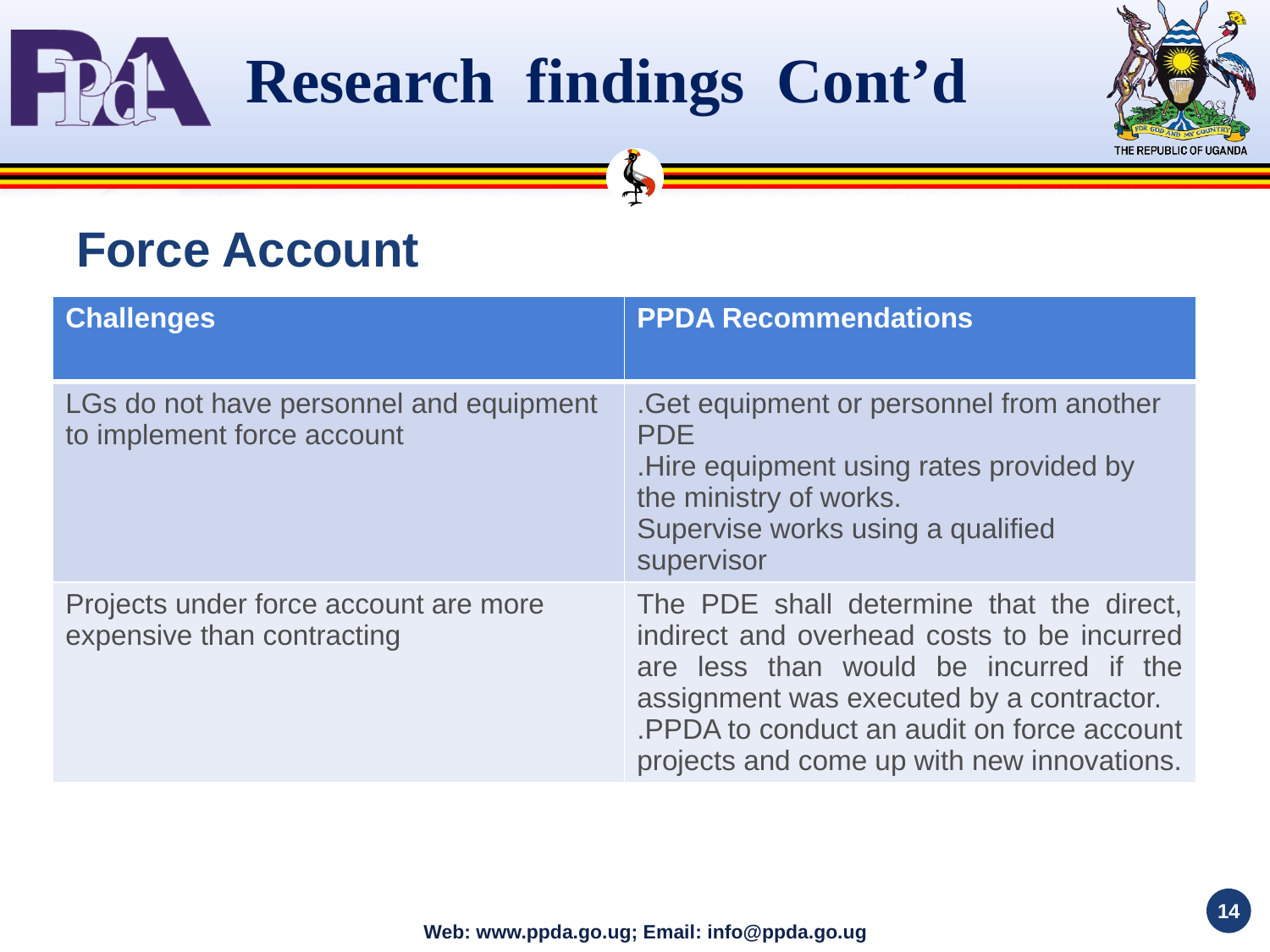

# Research  findings  Cont’d
Force Account

| Challenges | PPDA Recommendations |
| --- | --- |
| LGs do not have personnel and equipment to implement force account | .Get equipment or personnel from another PDE .Hire equipment using rates provided by the ministry of works. Supervise works using a qualified supervisor |
| Projects under force account are more expensive than contracting | The PDE shall determine that the direct, indirect and overhead costs to be incurred are less than would be incurred if the assignment was executed by a contractor. .PPDA to conduct an audit on force account projects and come up with new innovations. |
14
Web: www.ppda.go.ug; Email: info@ppda.go.ug